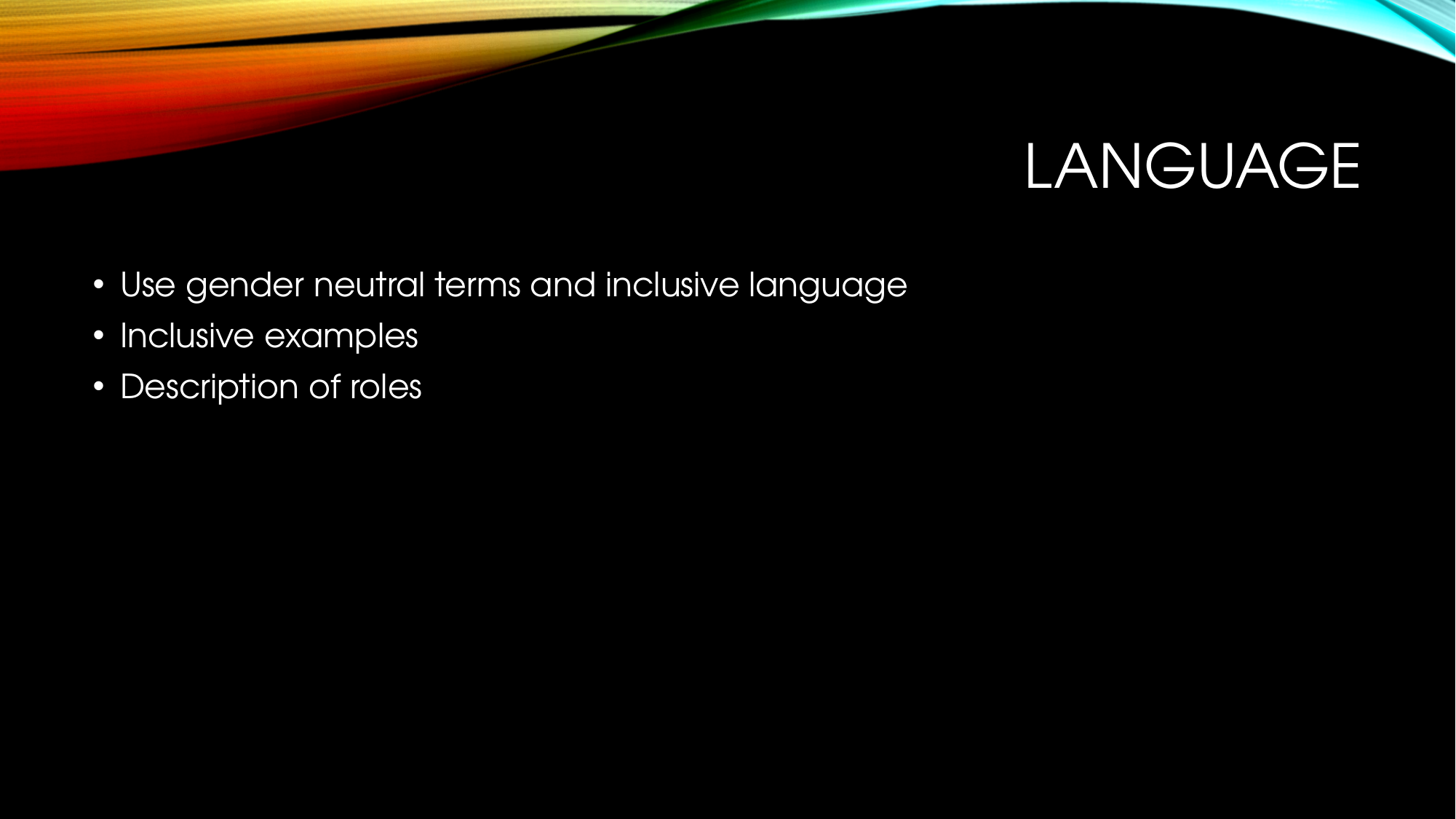

# Language
Use gender neutral terms and inclusive language
Inclusive examples
Description of roles